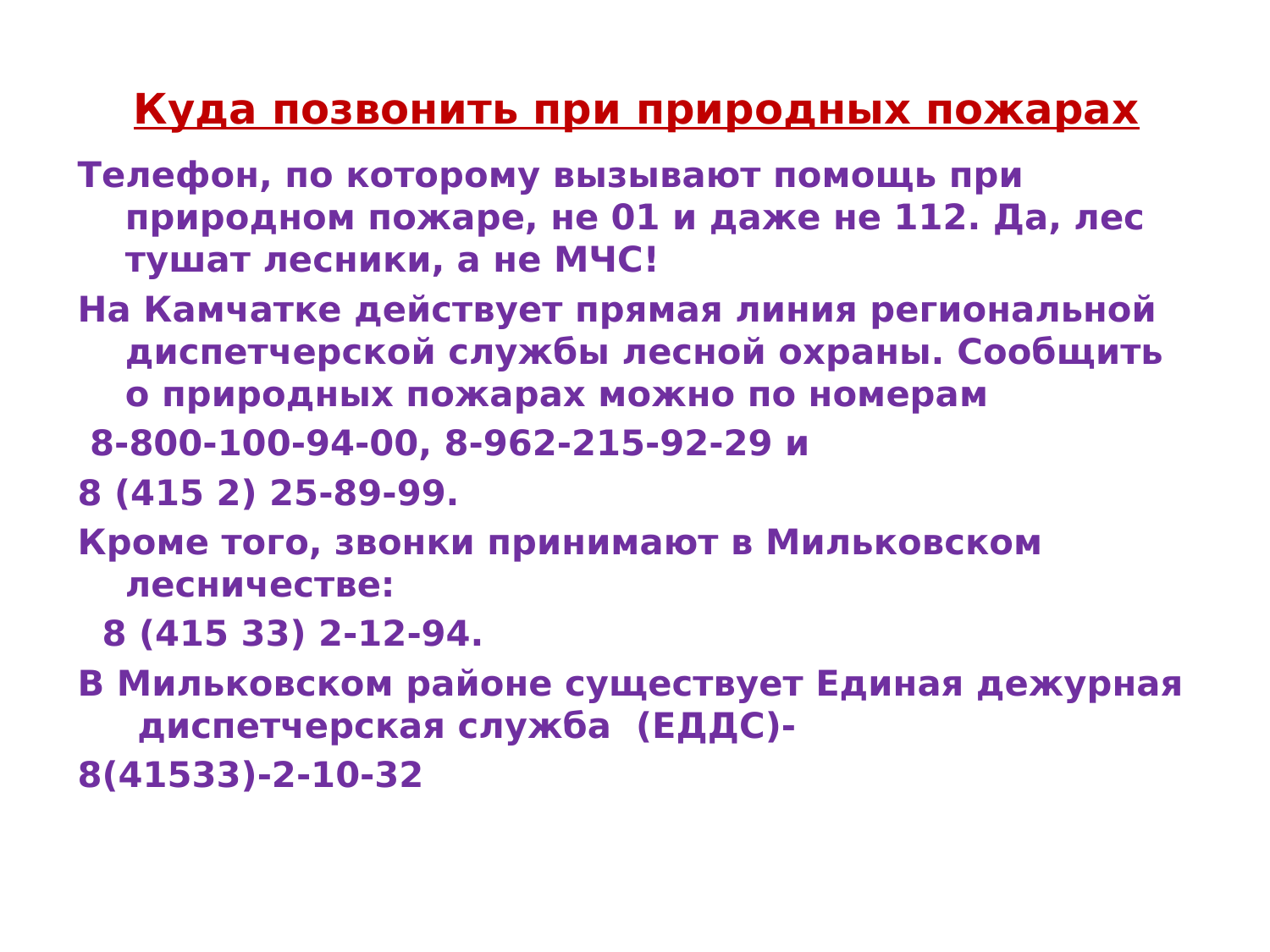

# Куда позвонить при природных пожарах
Телефон, по которому вызывают помощь при природном пожаре, не 01 и даже не 112. Да, лес тушат лесники, а не МЧС!
На Камчатке действует прямая линия региональной диспетчерской службы лесной охраны. Сообщить о природных пожарах можно по номерам
 8-800-100-94-00, 8-962-215-92-29 и
8 (415 2) 25-89-99.
Кроме того, звонки принимают в Мильковском лесничестве:
  8 (415 33) 2-12-94.
В Мильковском районе существует Единая дежурная  диспетчерская служба  (ЕДДС)-
8(41533)-2-10-32